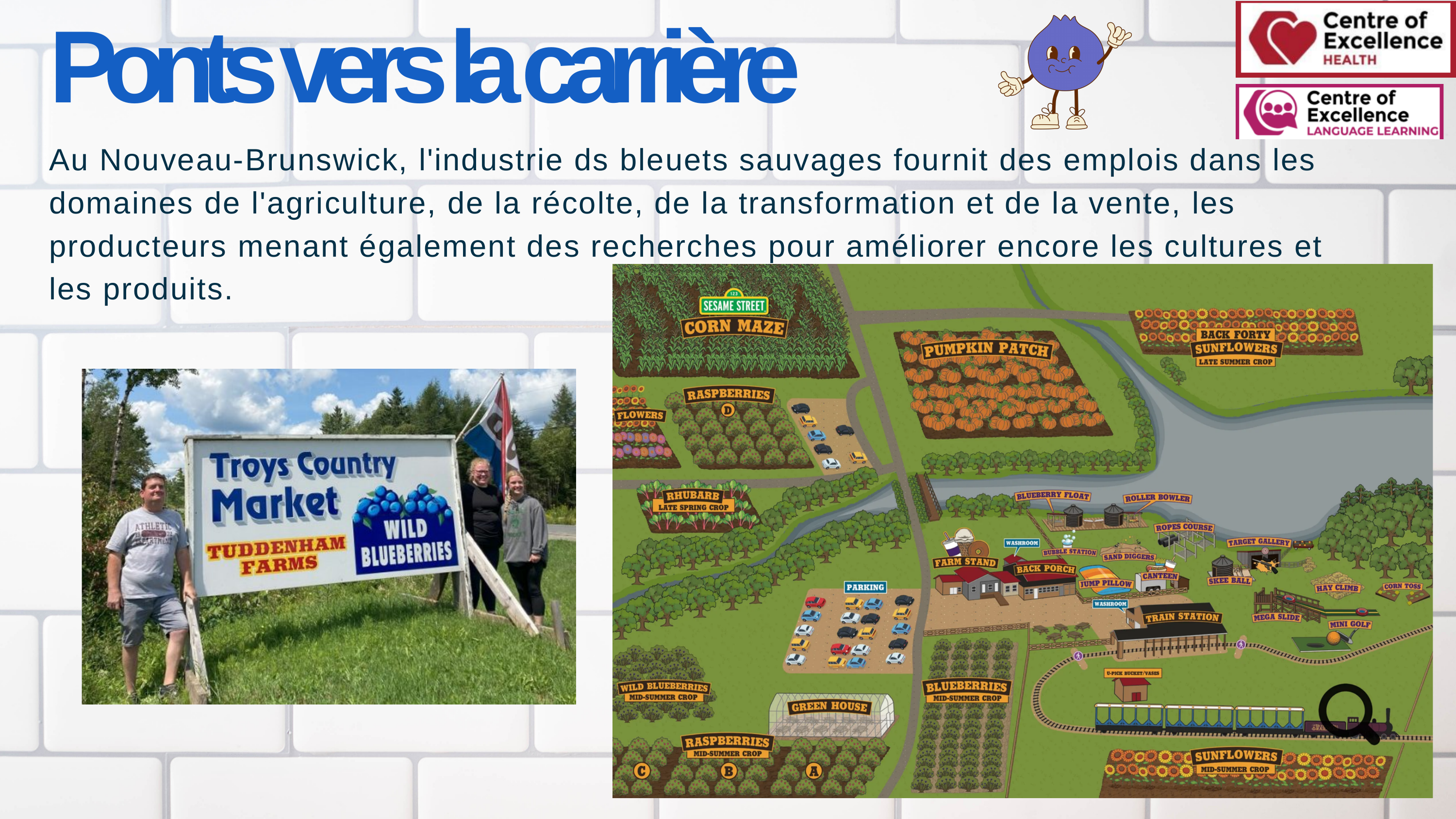

Ponts vers la carrière

Au Nouveau-Brunswick, l'industrie ds bleuets sauvages fournit des emplois dans les domaines de l'agriculture, de la récolte, de la transformation et de la vente, les producteurs menant également des recherches pour améliorer encore les cultures et les produits.